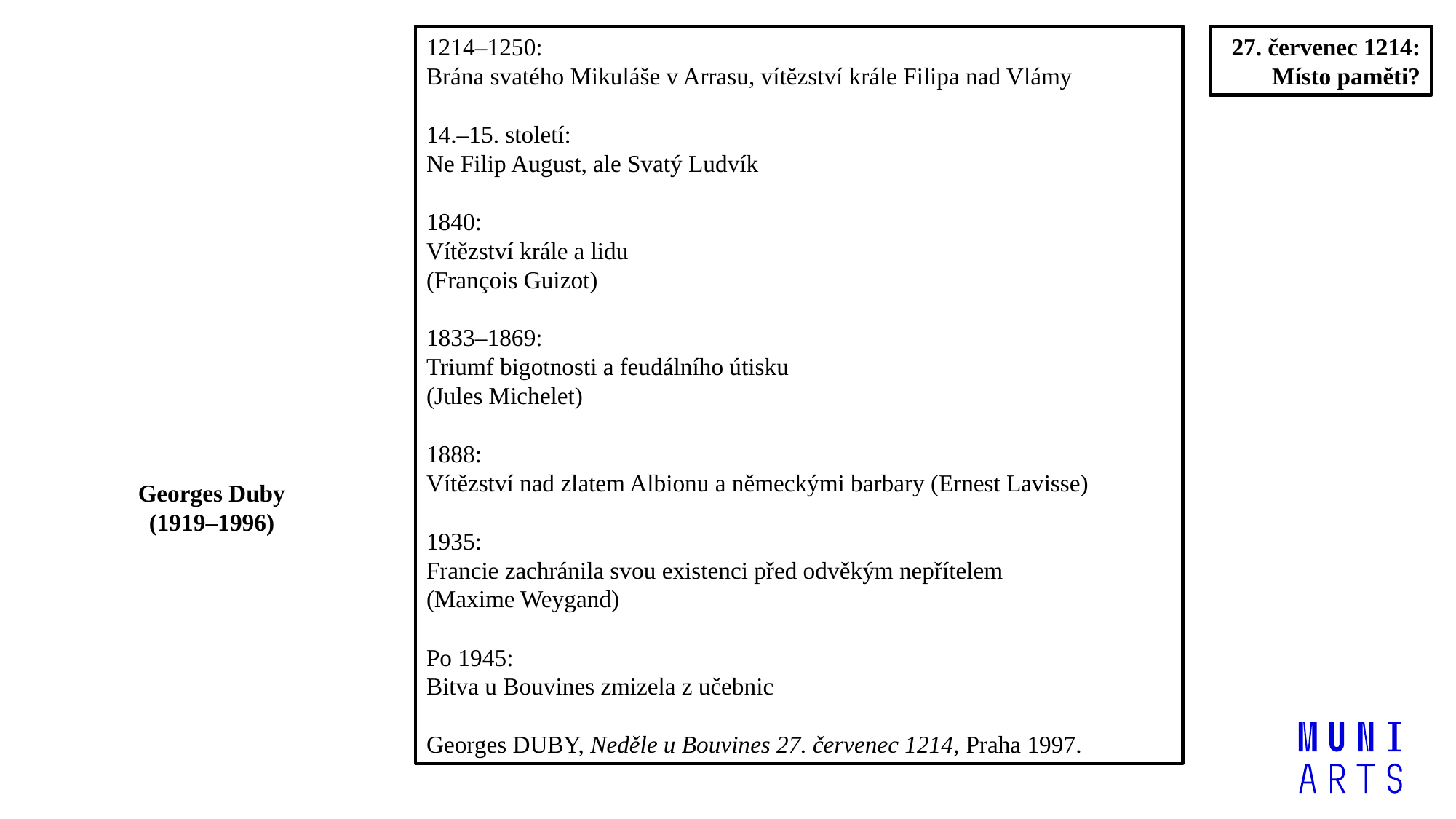

1214–1250:
Brána svatého Mikuláše v Arrasu, vítězství krále Filipa nad Vlámy

14.–15. století:
Ne Filip August, ale Svatý Ludvík

1840:
Vítězství krále a lidu
(François Guizot)

1833–1869:
Triumf bigotnosti a feudálního útisku
(Jules Michelet)

1888:
Vítězství nad zlatem Albionu a německými barbary (Ernest Lavisse)

1935:
Francie zachránila svou existenci před odvěkým nepřítelem
(Maxime Weygand)

Po 1945:
Bitva u Bouvines zmizela z učebnic

Georges DUBY, Neděle u Bouvines 27. červenec 1214, Praha 1997.
27. červenec 1214:
Místo paměti?
Georges Duby
(1919–1996)